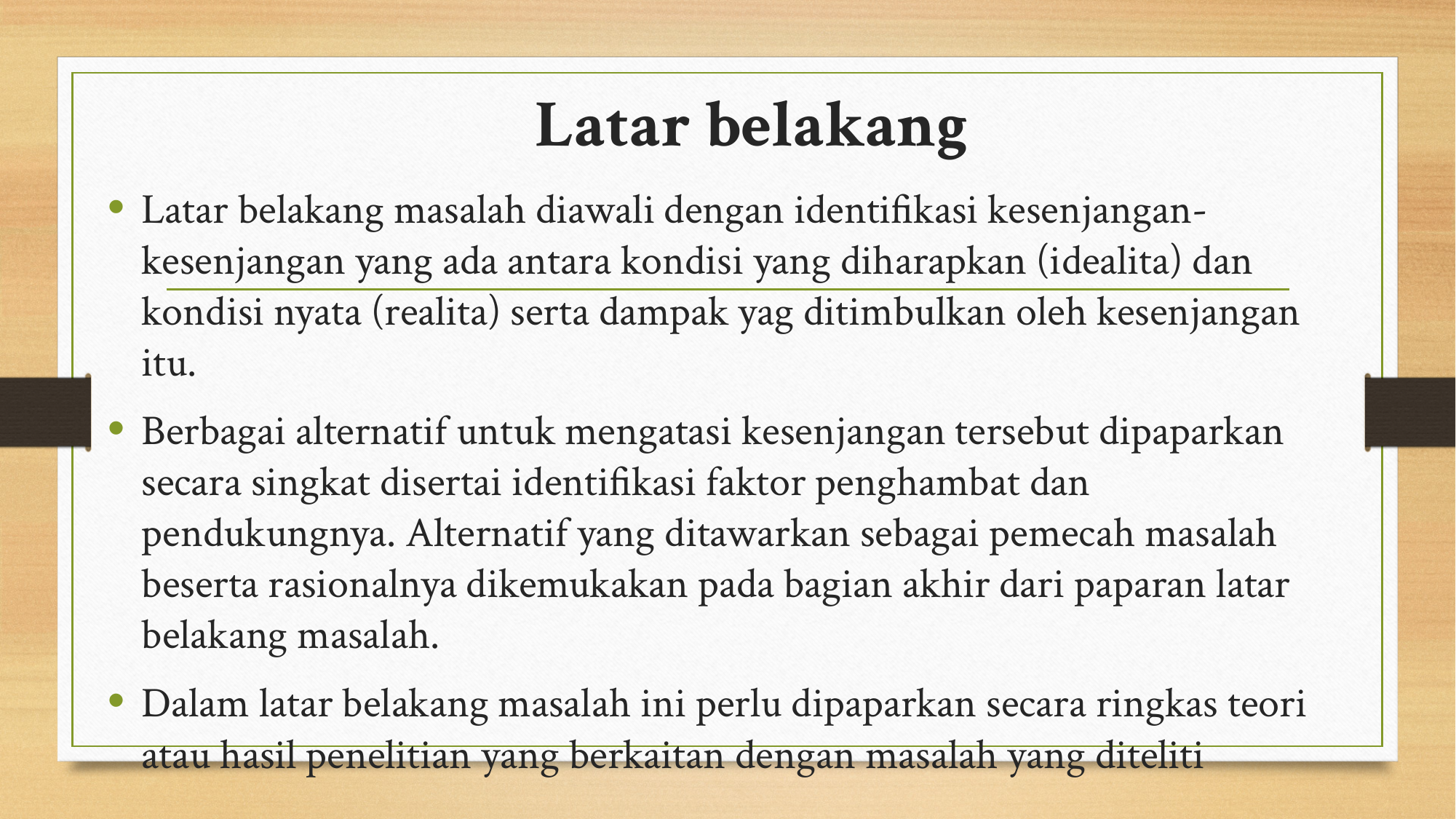

# Latar belakang
Latar belakang masalah diawali dengan identifikasi kesenjangan- kesenjangan yang ada antara kondisi yang diharapkan (idealita) dan kondisi nyata (realita) serta dampak yag ditimbulkan oleh kesenjangan itu.
Berbagai alternatif untuk mengatasi kesenjangan tersebut dipaparkan secara singkat disertai identifikasi faktor penghambat dan pendukungnya. Alternatif yang ditawarkan sebagai pemecah masalah beserta rasionalnya dikemukakan pada bagian akhir dari paparan latar belakang masalah.
Dalam latar belakang masalah ini perlu dipaparkan secara ringkas teori atau hasil penelitian yang berkaitan dengan masalah yang diteliti